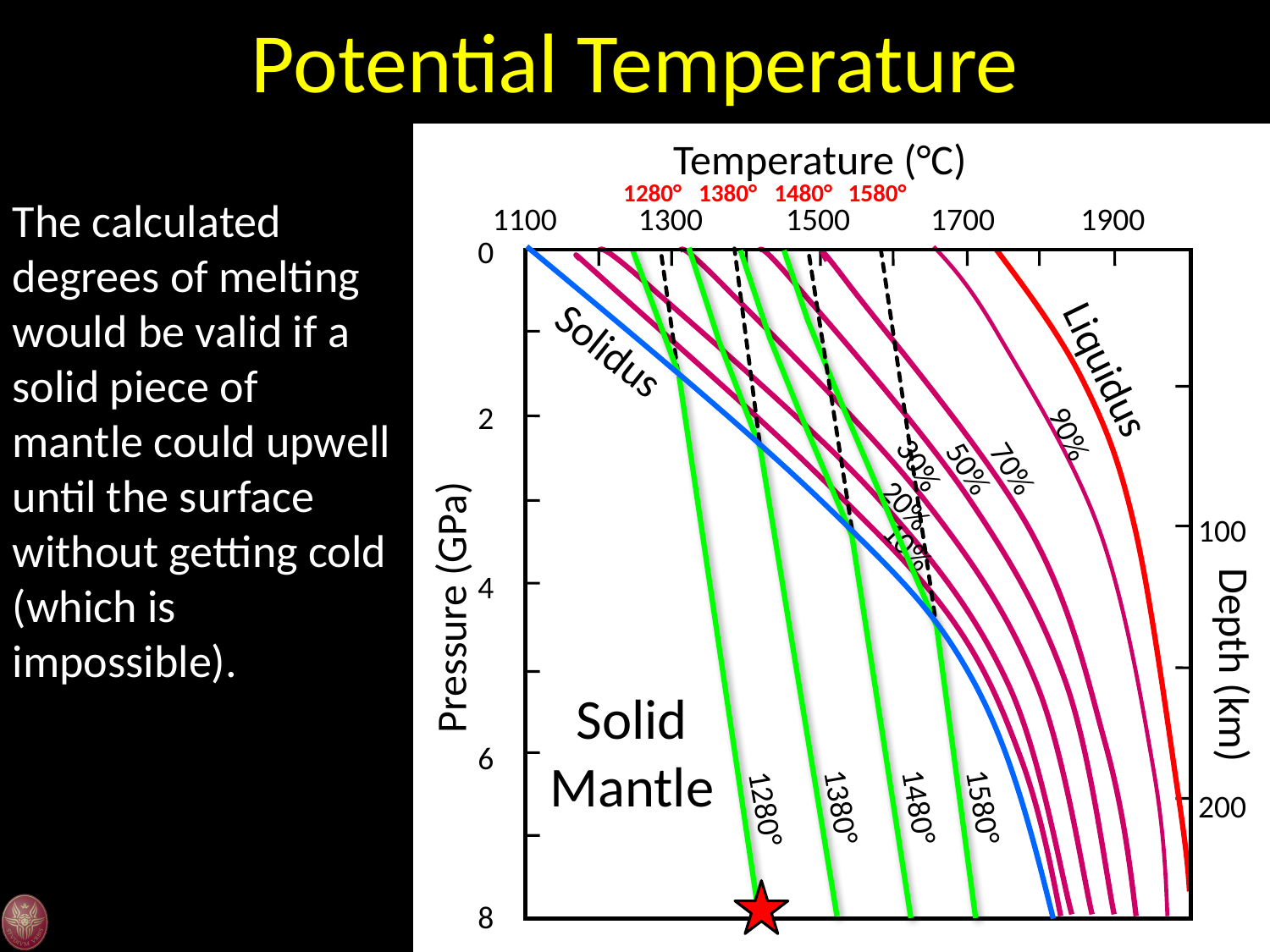

Potential Temperature

Temperature (°C)
1100
1300
1500
1700
1900
0

2

100

4
Pressure (GPa)

Depth (km)

6

200

8
1280°

Solidus
Liquidus

90%
30%
50%
70%

20%
10%
Solid Mantle
1280°

1380°
1480°
1580°

1380°
1480°
1580°
The calculated degrees of melting would be valid if a solid piece of mantle could upwell until the surface without getting cold (which is impossible).